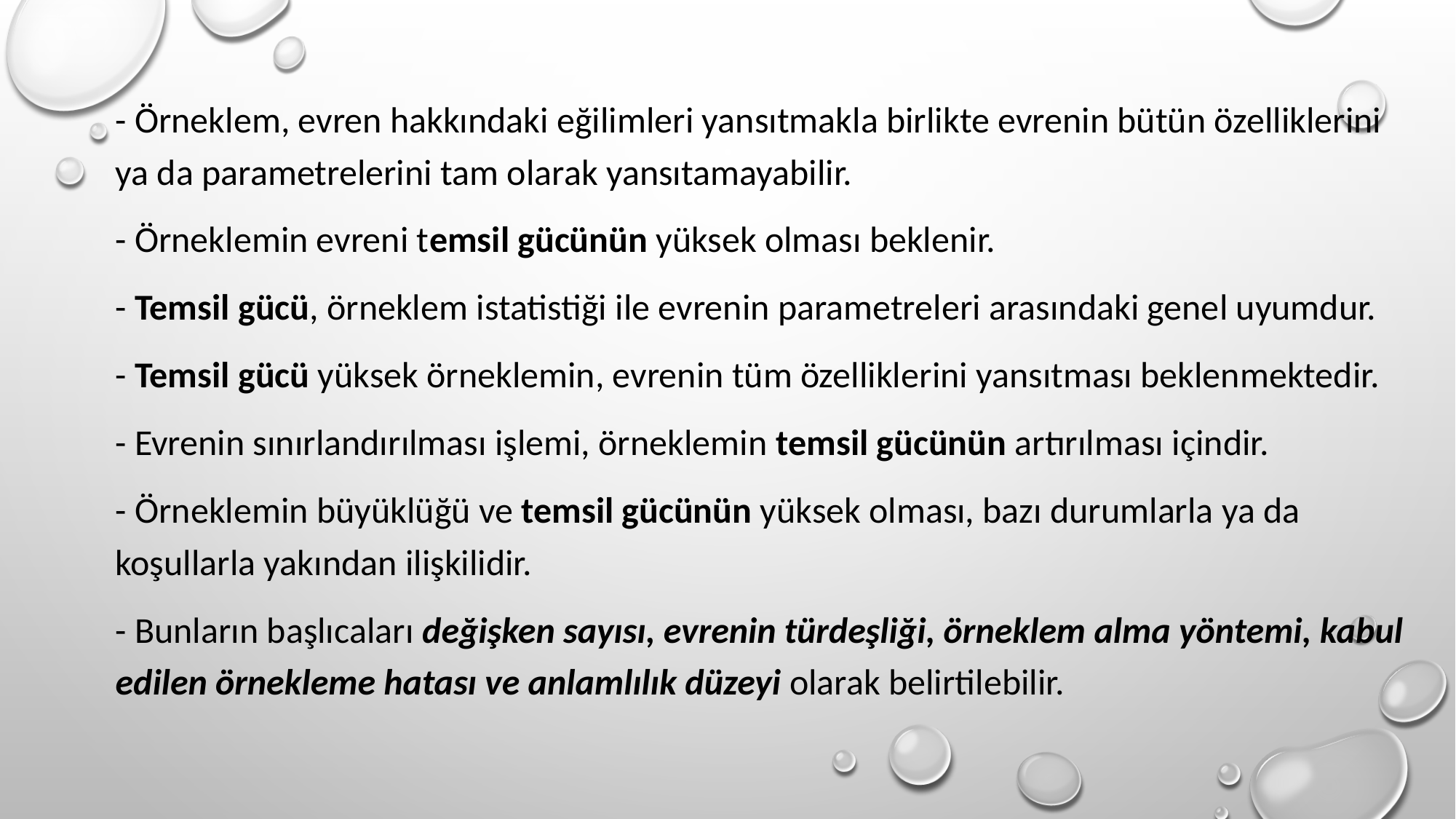

- Örneklem, evren hakkındaki eğilimleri yansıtmakla birlikte evrenin bütün özelliklerini ya da parametrelerini tam olarak yansıtamayabilir.
- Örneklemin evreni temsil gücünün yüksek olması beklenir.
- Temsil gücü, örneklem istatistiği ile evrenin parametreleri arasındaki genel uyumdur.
- Temsil gücü yüksek örneklemin, evrenin tüm özelliklerini yansıtması beklenmektedir.
- Evrenin sınırlandırılması işlemi, örneklemin temsil gücünün artırılması içindir.
- Örneklemin büyüklüğü ve temsil gücünün yüksek olması, bazı durumlarla ya da koşullarla yakından ilişkilidir.
- Bunların başlıcaları değişken sayısı, evrenin türdeşliği, örneklem alma yöntemi, kabul edilen örnekleme hatası ve anlamlılık düzeyi olarak belirtilebilir.